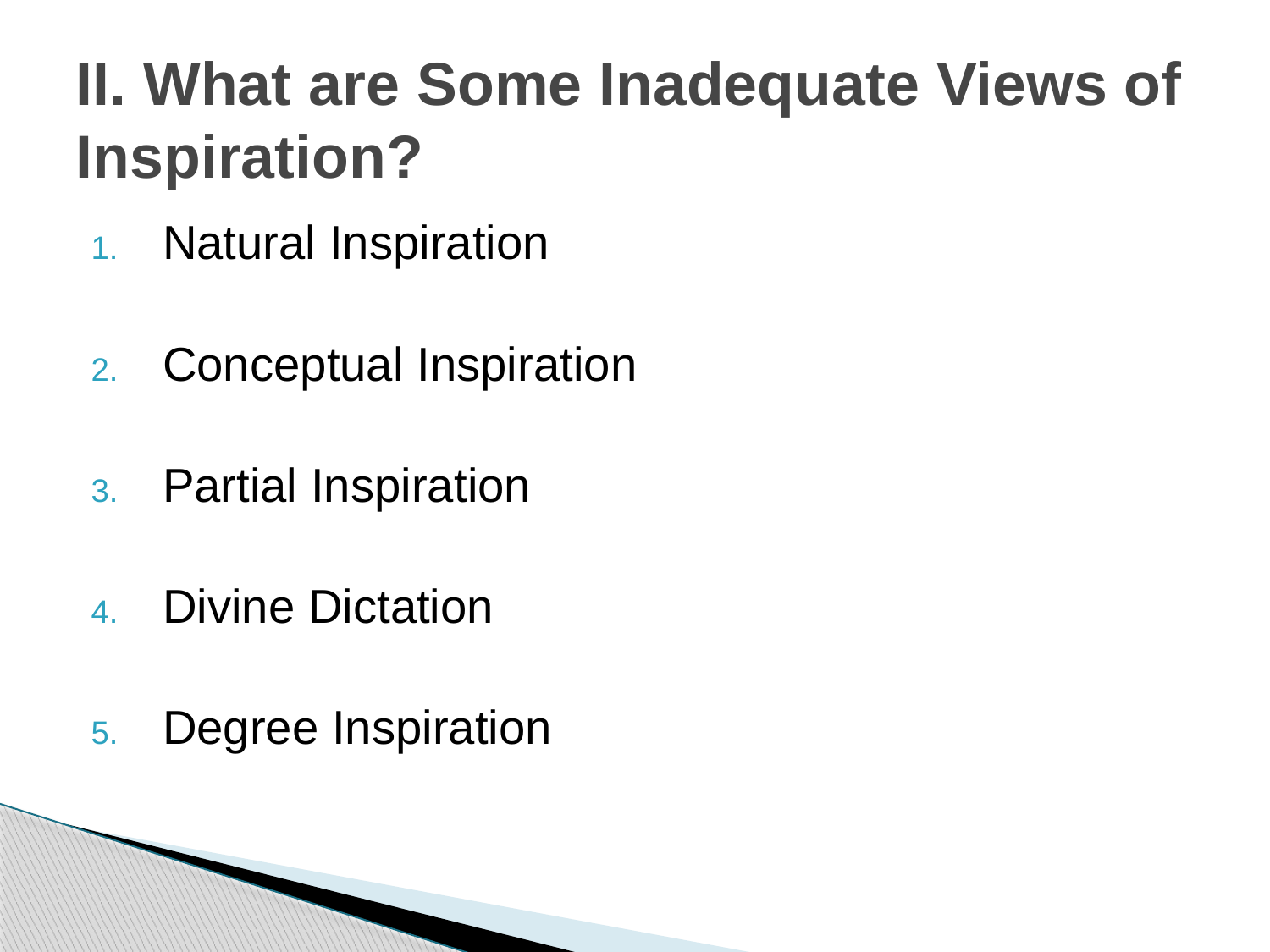

# II. What are Some Inadequate Views of Inspiration?
Natural Inspiration
Conceptual Inspiration
Partial Inspiration
Divine Dictation
Degree Inspiration